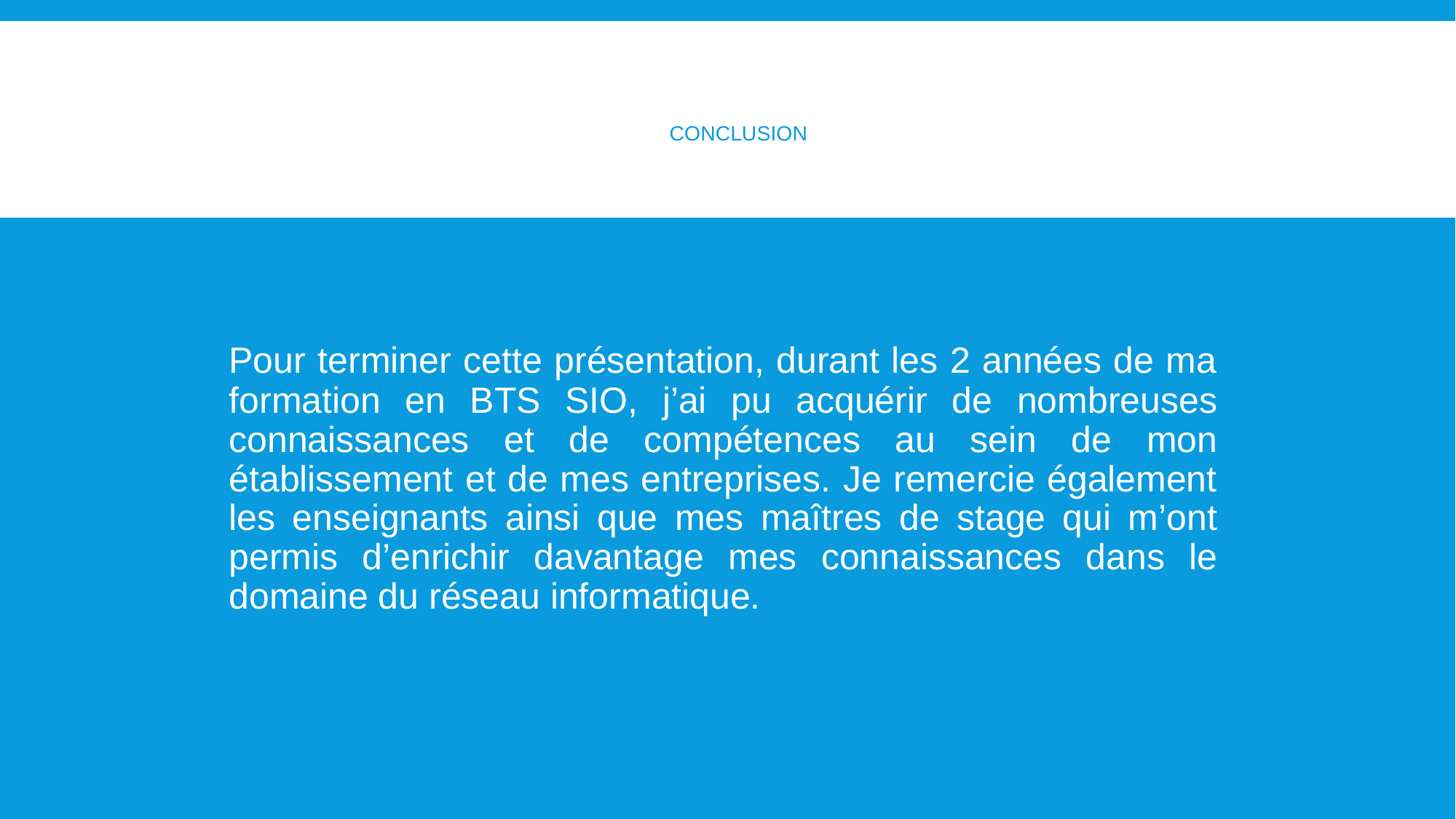

# Conclusion
Pour terminer cette présentation, durant les 2 années de ma formation en BTS SIO, j’ai pu acquérir de nombreuses connaissances et de compétences au sein de mon établissement et de mes entreprises. Je remercie également les enseignants ainsi que mes maîtres de stage qui m’ont permis d’enrichir davantage mes connaissances dans le domaine du réseau informatique.